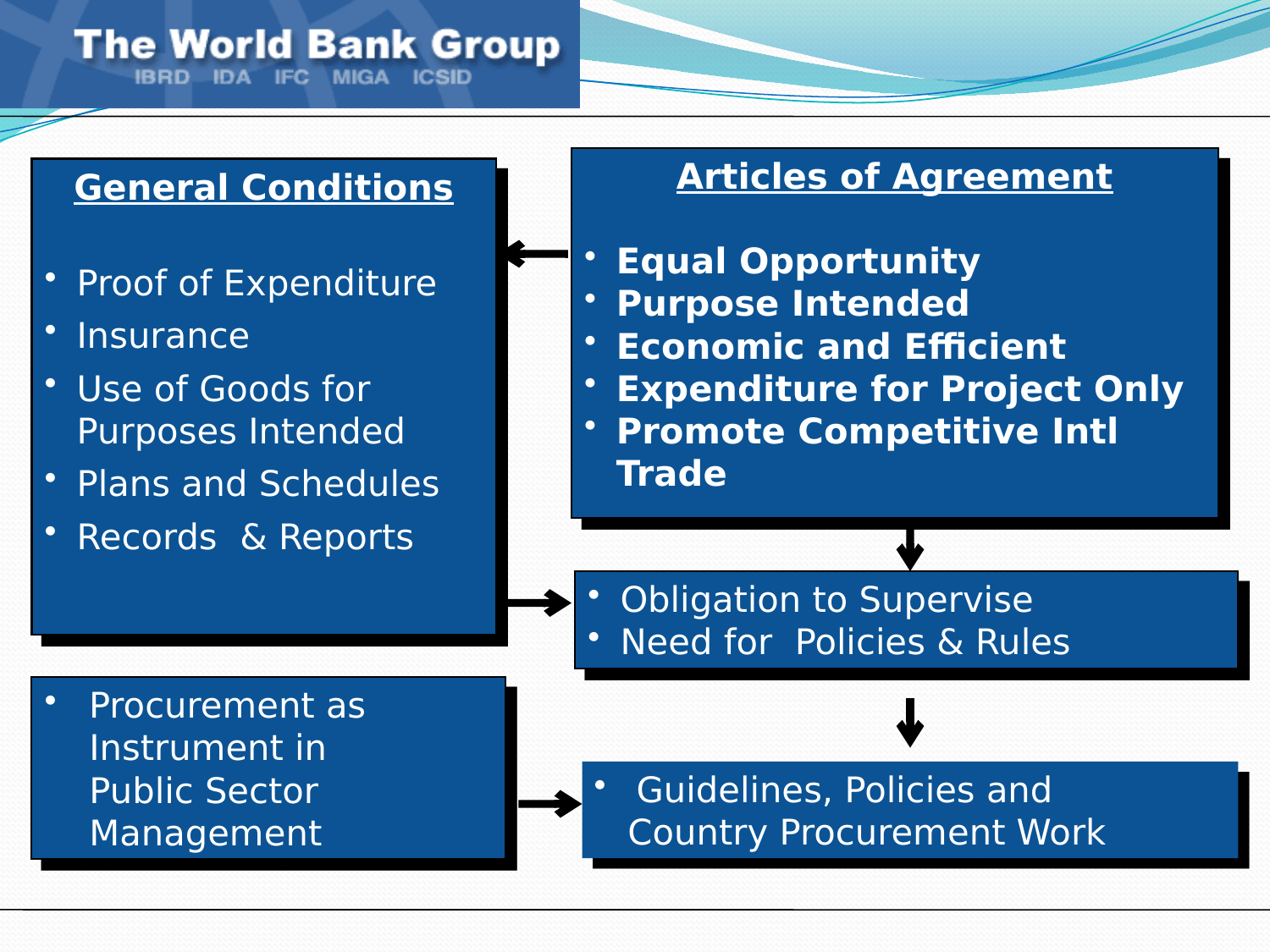

Articles of Agreement

Equal Opportunity
Purpose Intended
Economic and Efficient
Expenditure for Project Only
Promote Competitive Intl Trade
General Conditions

Proof of Expenditure
Insurance
Use of Goods for Purposes Intended
Plans and Schedules
Records  & Reports

Obligation to Supervise
Need for  Policies & Rules

 Procurement as
    Instrument in
    Public Sector
    Management

 Guidelines, Policies and
   Country Procurement Work